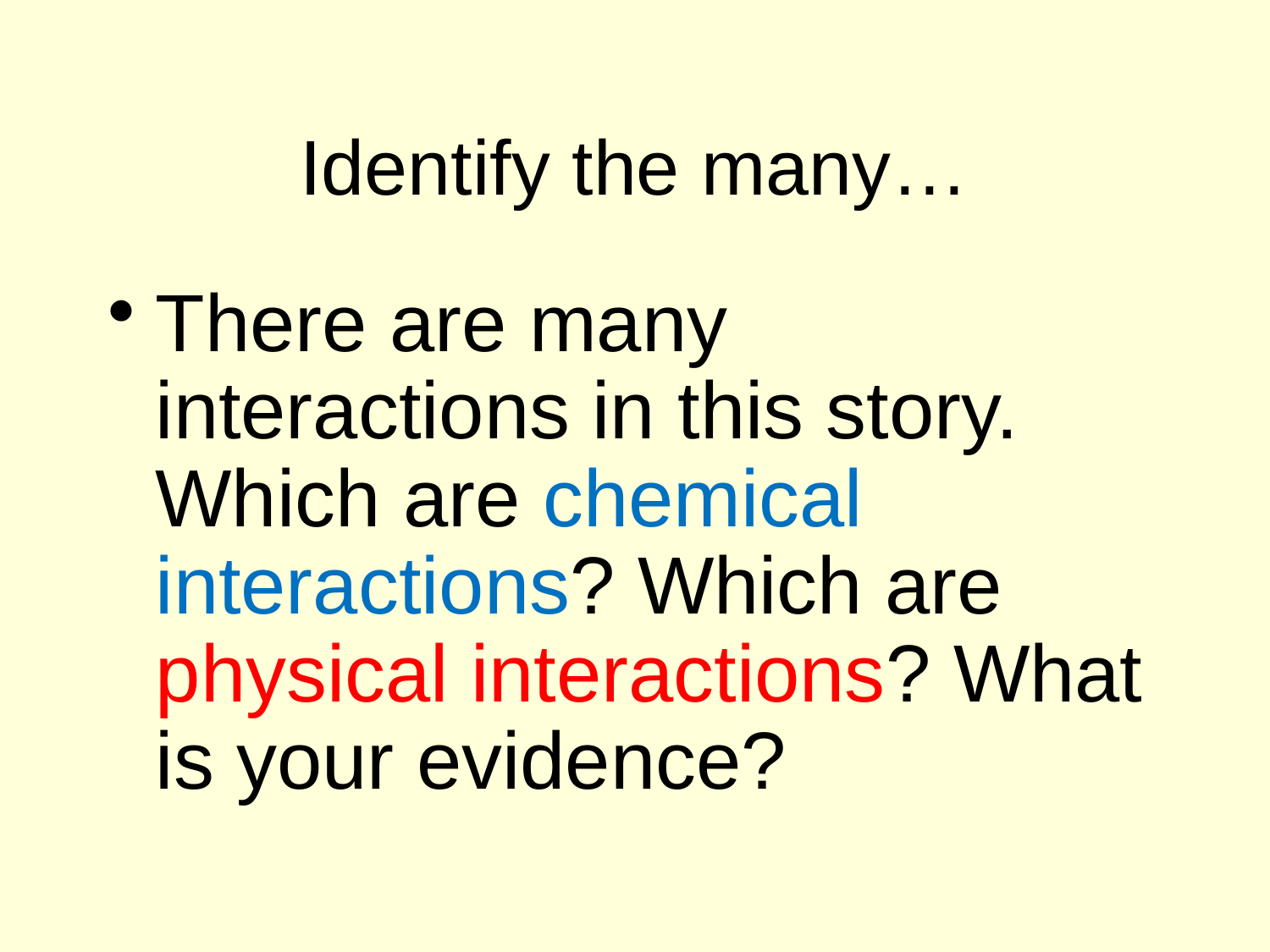

# Identify the many…
There are many interactions in this story. Which are chemical interactions? Which are physical interactions? What is your evidence?